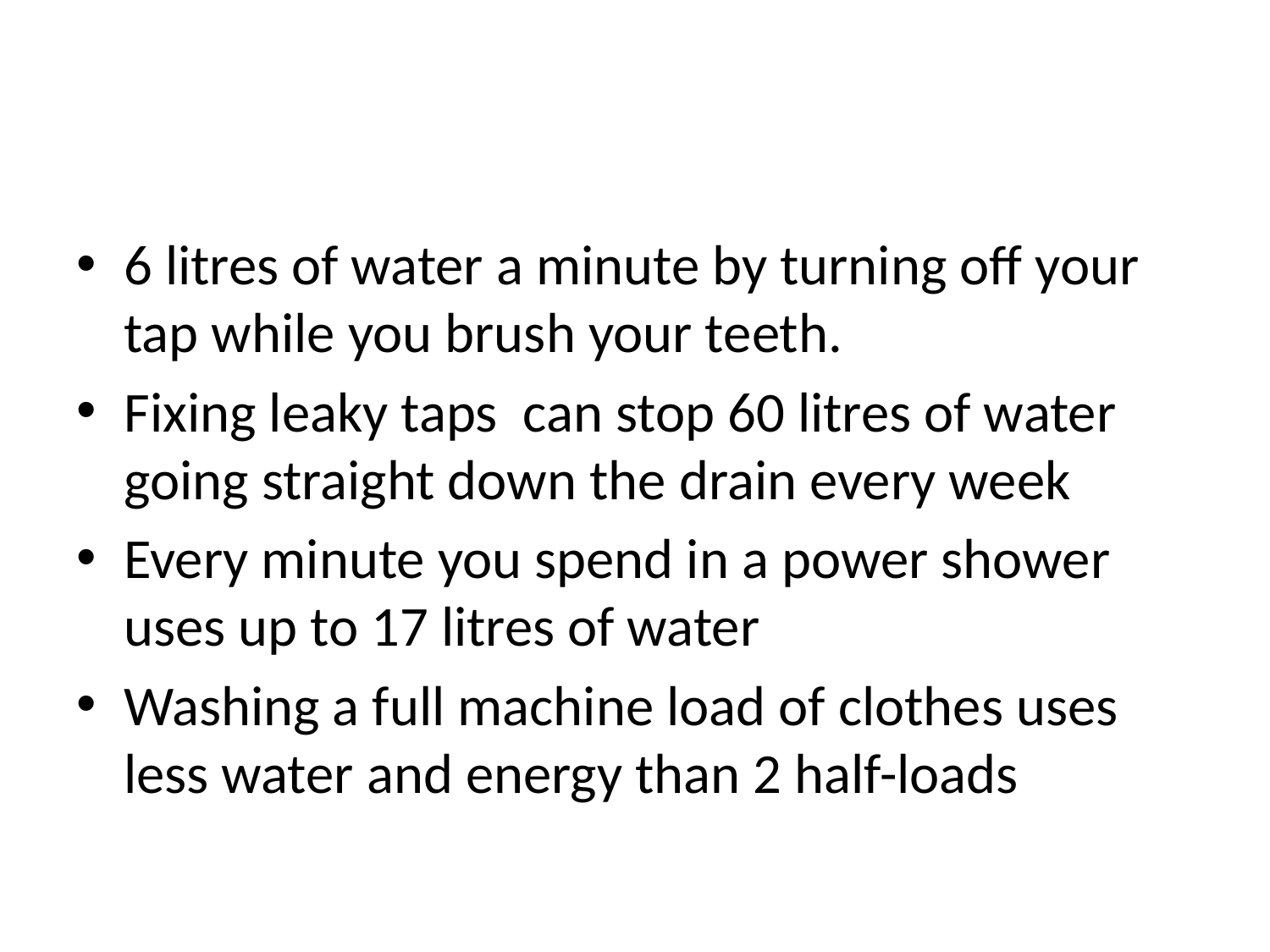

#
6 litres of water a minute by turning off your tap while you brush your teeth.
Fixing leaky taps  can stop 60 litres of water going straight down the drain every week
Every minute you spend in a power shower uses up to 17 litres of water
Washing a full machine load of clothes uses less water and energy than 2 half-loads